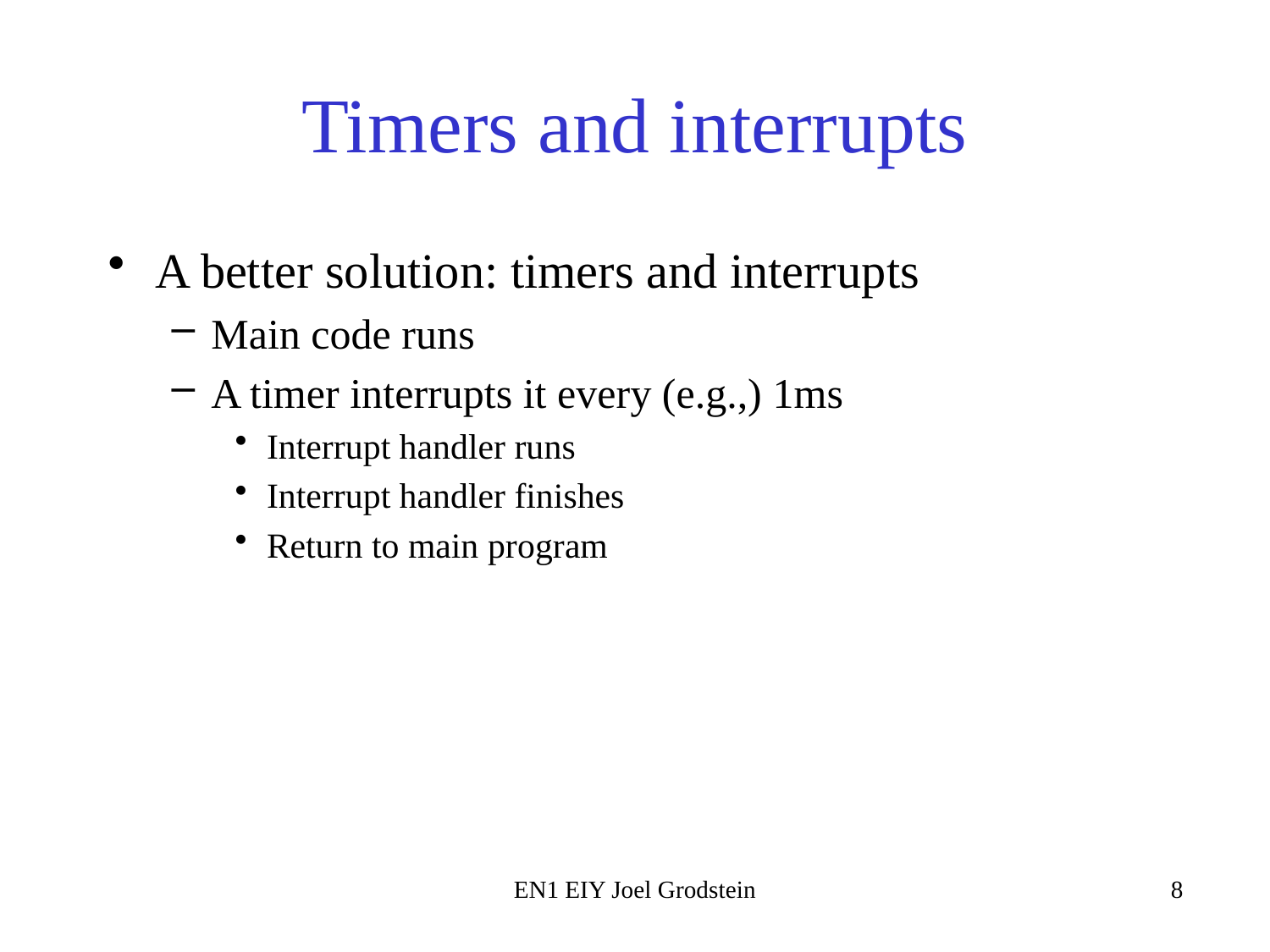

# Timers and interrupts
A better solution: timers and interrupts
Main code runs
A timer interrupts it every (e.g.,) 1ms
Interrupt handler runs
Interrupt handler finishes
Return to main program

EN1 EIY Joel Grodstein